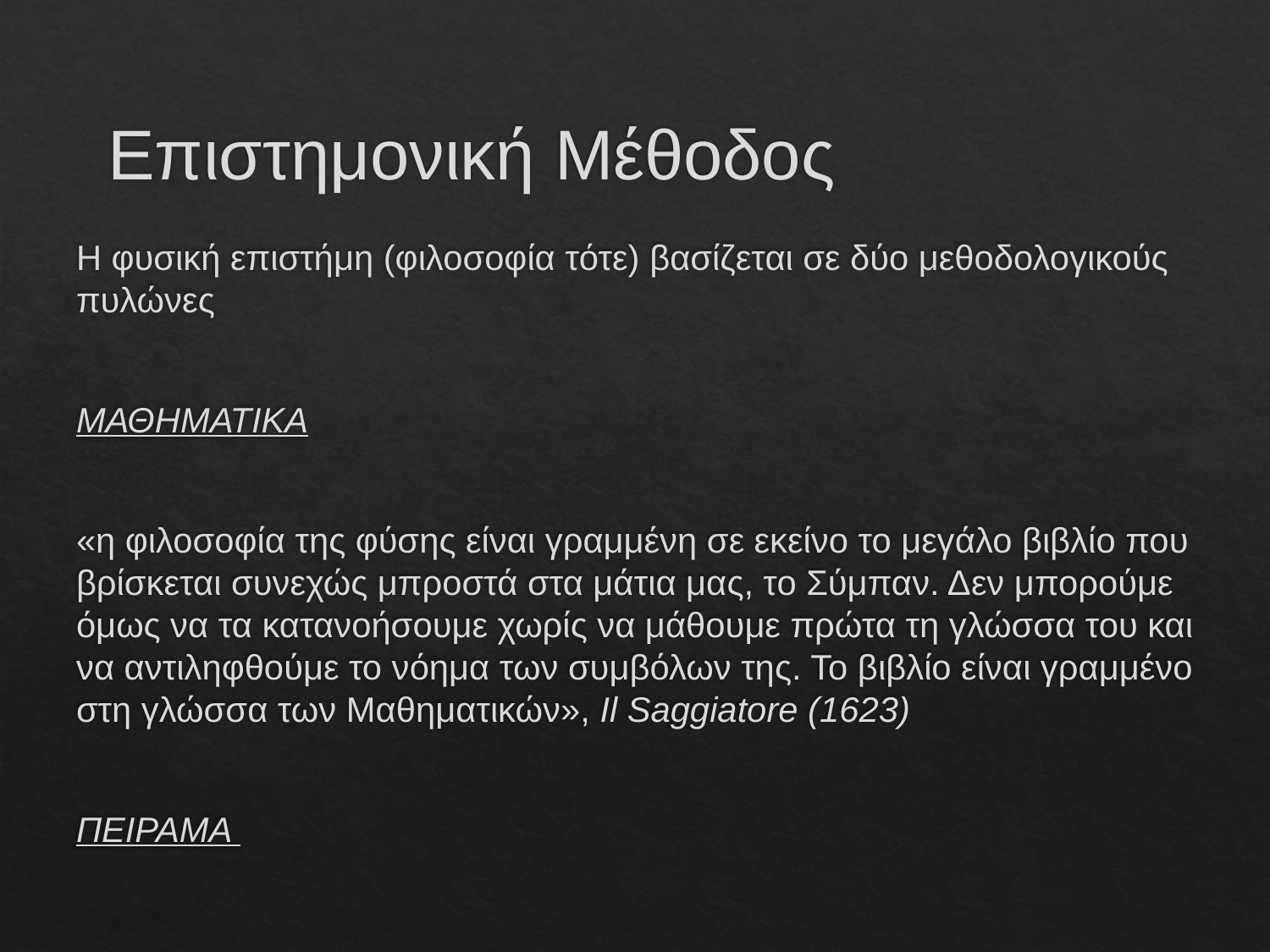

# Επιστημονική Μέθοδος
Η φυσική επιστήμη (φιλοσοφία τότε) βασίζεται σε δύο μεθοδολογικούς πυλώνες

ΜΑΘΗΜΑΤΙΚΑ

«η φιλοσοφία της φύσης είναι γραμμένη σε εκείνο το μεγάλο βιβλίο που βρίσκεται συνεχώς μπροστά στα μάτια μας, το Σύμπαν. Δεν μπορούμε όμως να τα κατανοήσουμε χωρίς να μάθουμε πρώτα τη γλώσσα του και να αντιληφθούμε το νόημα των συμβόλων της. Το βιβλίο είναι γραμμένο στη γλώσσα των Μαθηματικών», Il Saggiatore (1623)

ΠΕΙΡΑΜΑ